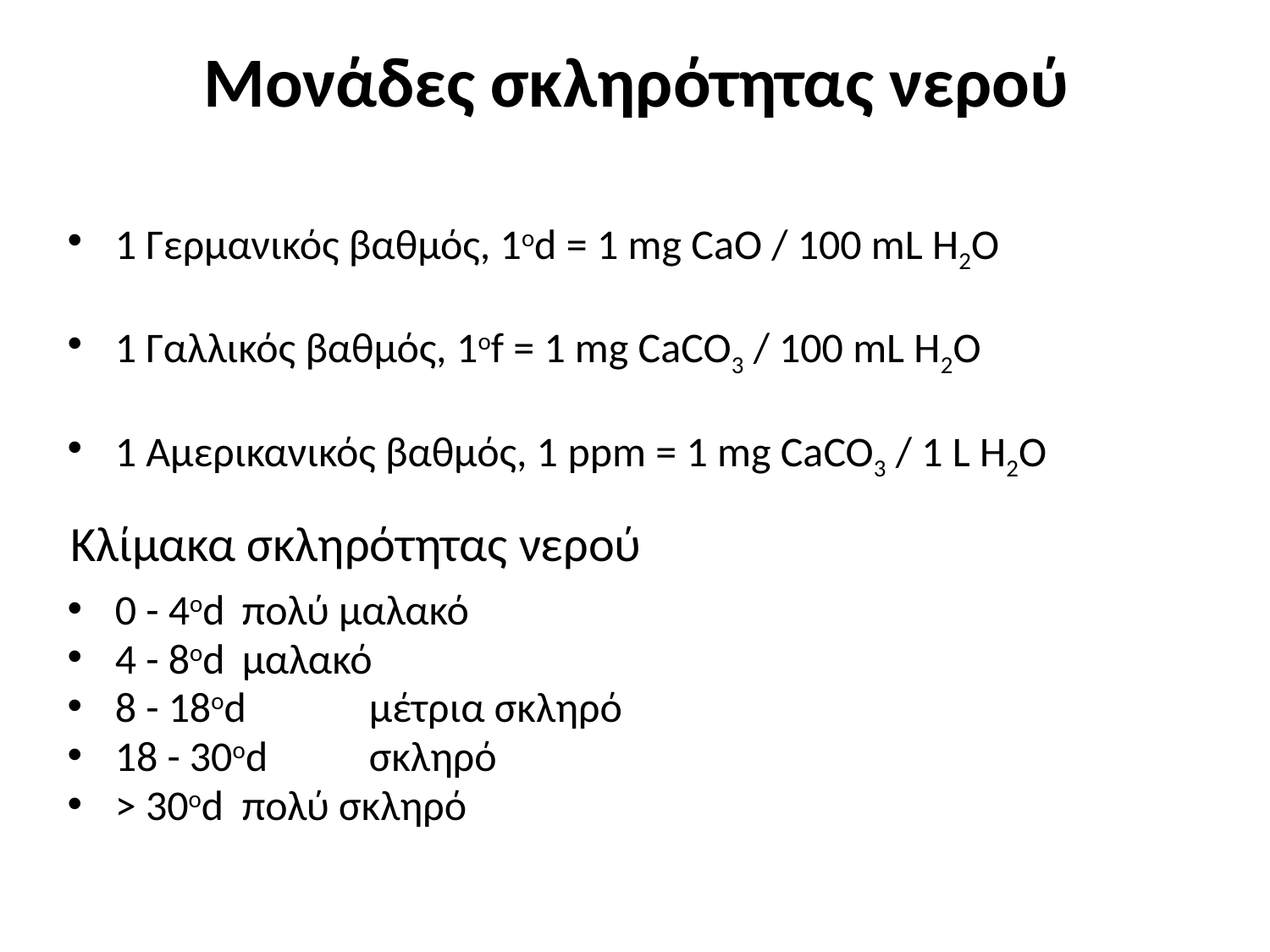

# Μονάδες σκληρότητας νερού
1 Γερμανικός βαθμός, 1οd = 1 mg CaO / 100 mL H2O

1 Γαλλικός βαθμός, 1οf = 1 mg CaCO3 / 100 mL H2O

1 Αμερικανικός βαθμός, 1 ppm = 1 mg CaCO3 / 1 L H2O

Κλίμακα σκληρότητας νερού
0 - 4οd	πολύ μαλακό
4 - 8οd	μαλακό
8 - 18οd	μέτρια σκληρό
18 - 30οd	σκληρό
> 30οd	πολύ σκληρό